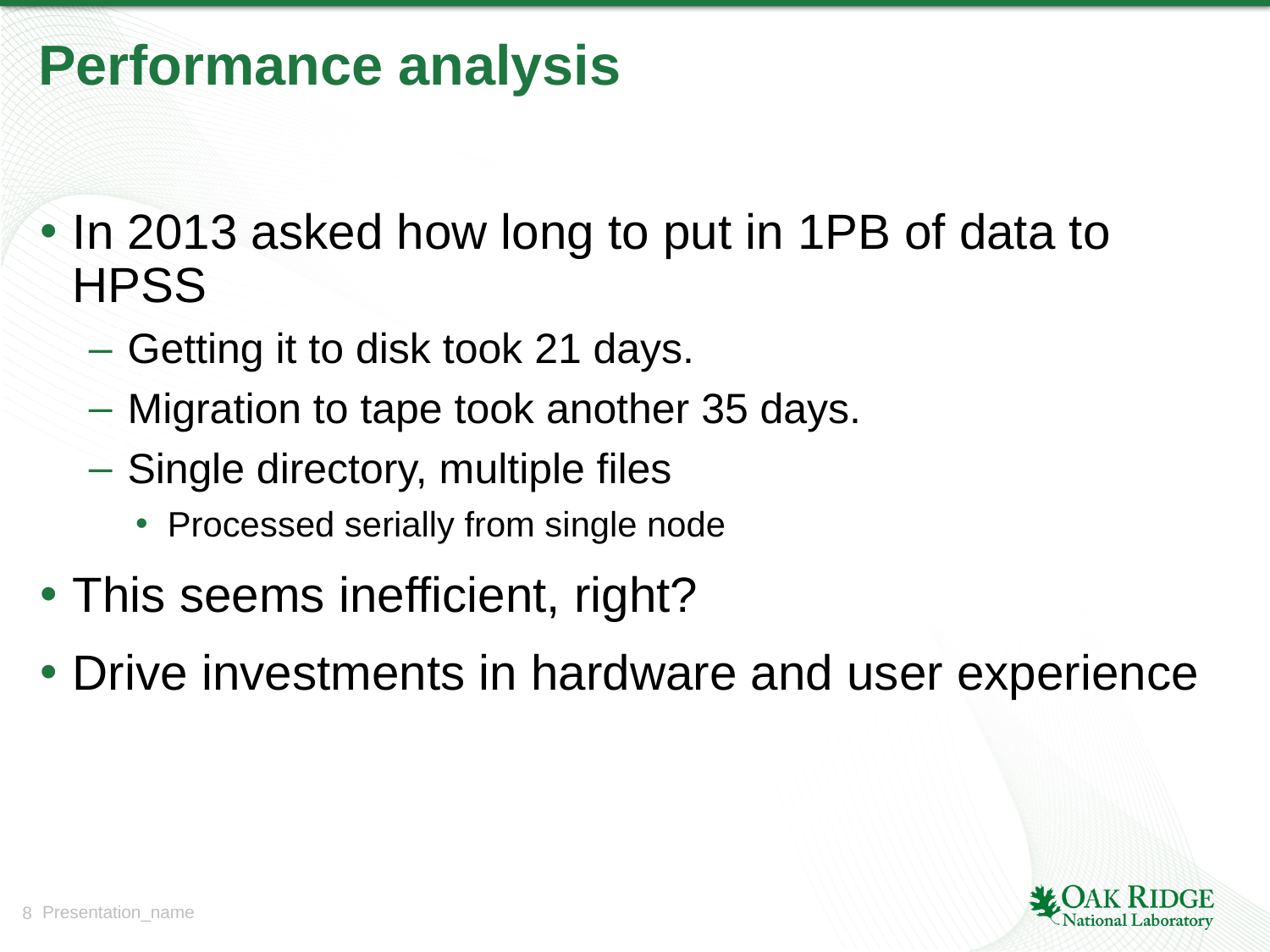

# Performance analysis
In 2013 asked how long to put in 1PB of data to HPSS
Getting it to disk took 21 days.
Migration to tape took another 35 days.
Single directory, multiple files
Processed serially from single node
This seems inefficient, right?
Drive investments in hardware and user experience